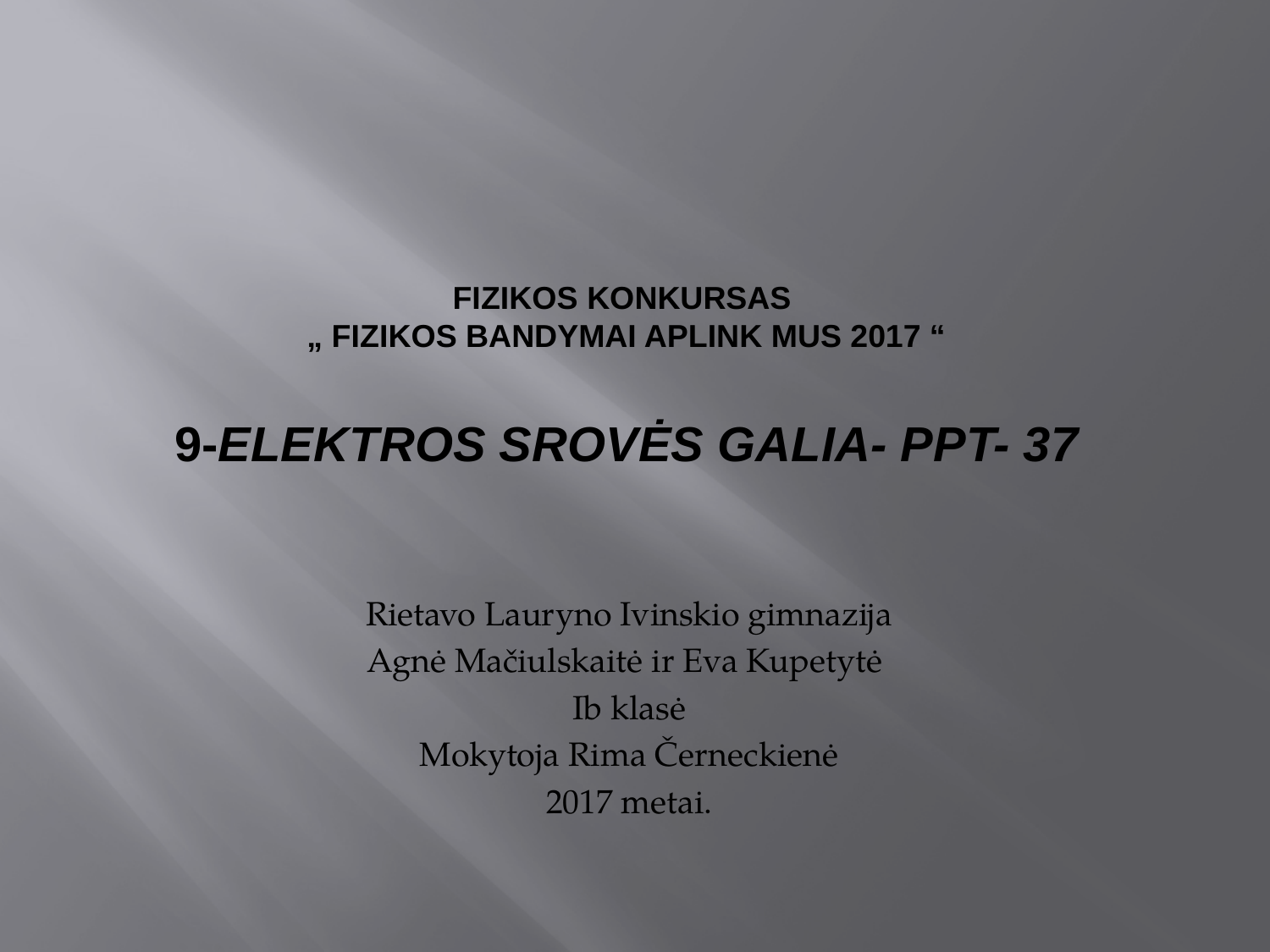

# Fizikos Konkursas „ Fizikos bandymai aplink mus 2017 “ 9-Elektros srovės galia- PPT- 37
Rietavo Lauryno Ivinskio gimnazija
Agnė Mačiulskaitė ir Eva Kupetytė
Ib klasė
Mokytoja Rima Černeckienė
2017 metai.